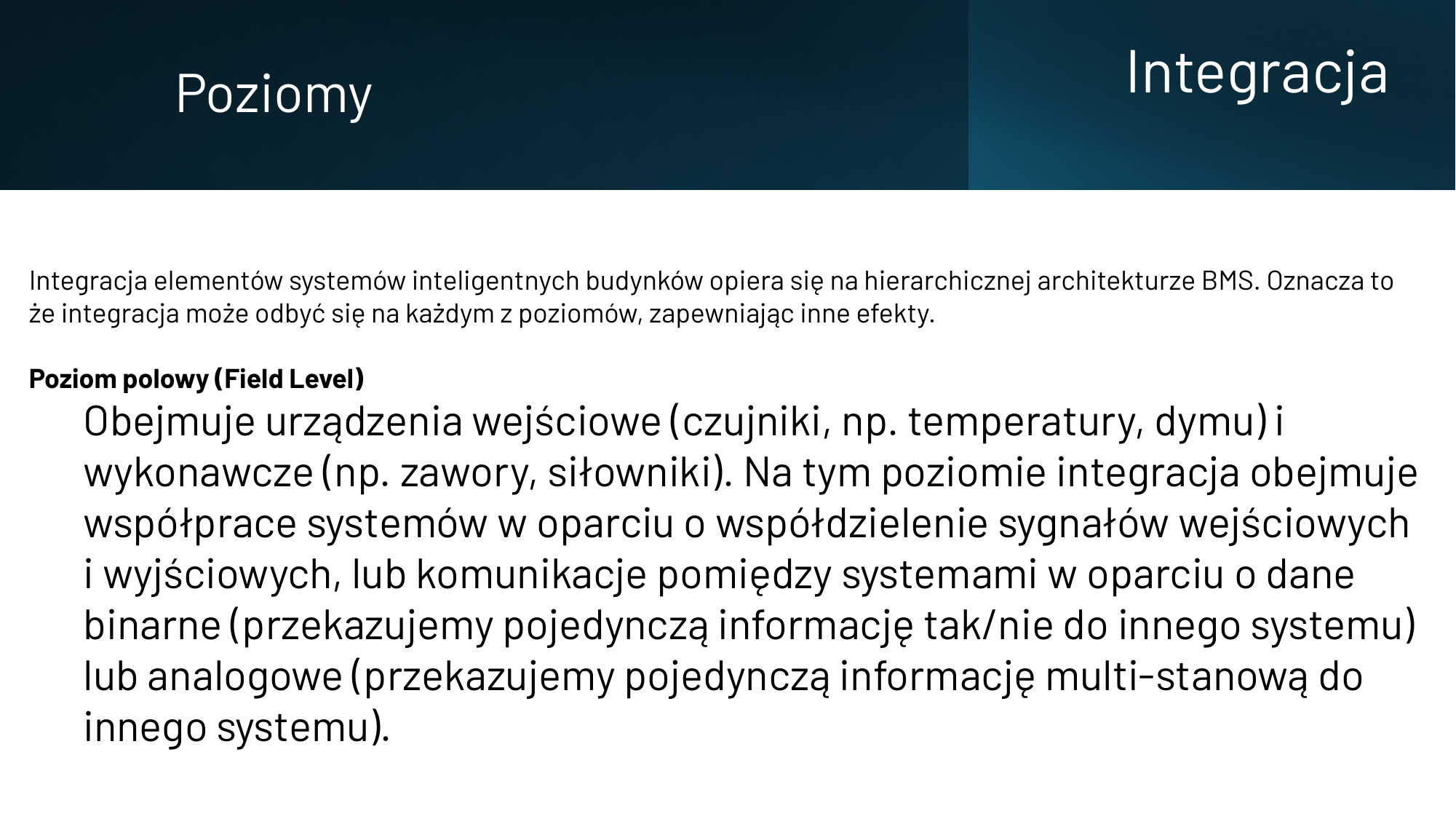

Poziomy
Integracja
Integracja elementów systemów inteligentnych budynków opiera się na hierarchicznej architekturze BMS. Oznacza to że integracja może odbyć się na każdym z poziomów, zapewniając inne efekty.
Poziom polowy (Field Level)
Obejmuje urządzenia wejściowe (czujniki, np. temperatury, dymu) i wykonawcze (np. zawory, siłowniki). Na tym poziomie integracja obejmuje współprace systemów w oparciu o współdzielenie sygnałów wejściowych i wyjściowych, lub komunikacje pomiędzy systemami w oparciu o dane binarne (przekazujemy pojedynczą informację tak/nie do innego systemu) lub analogowe (przekazujemy pojedynczą informację multi-stanową do innego systemu).